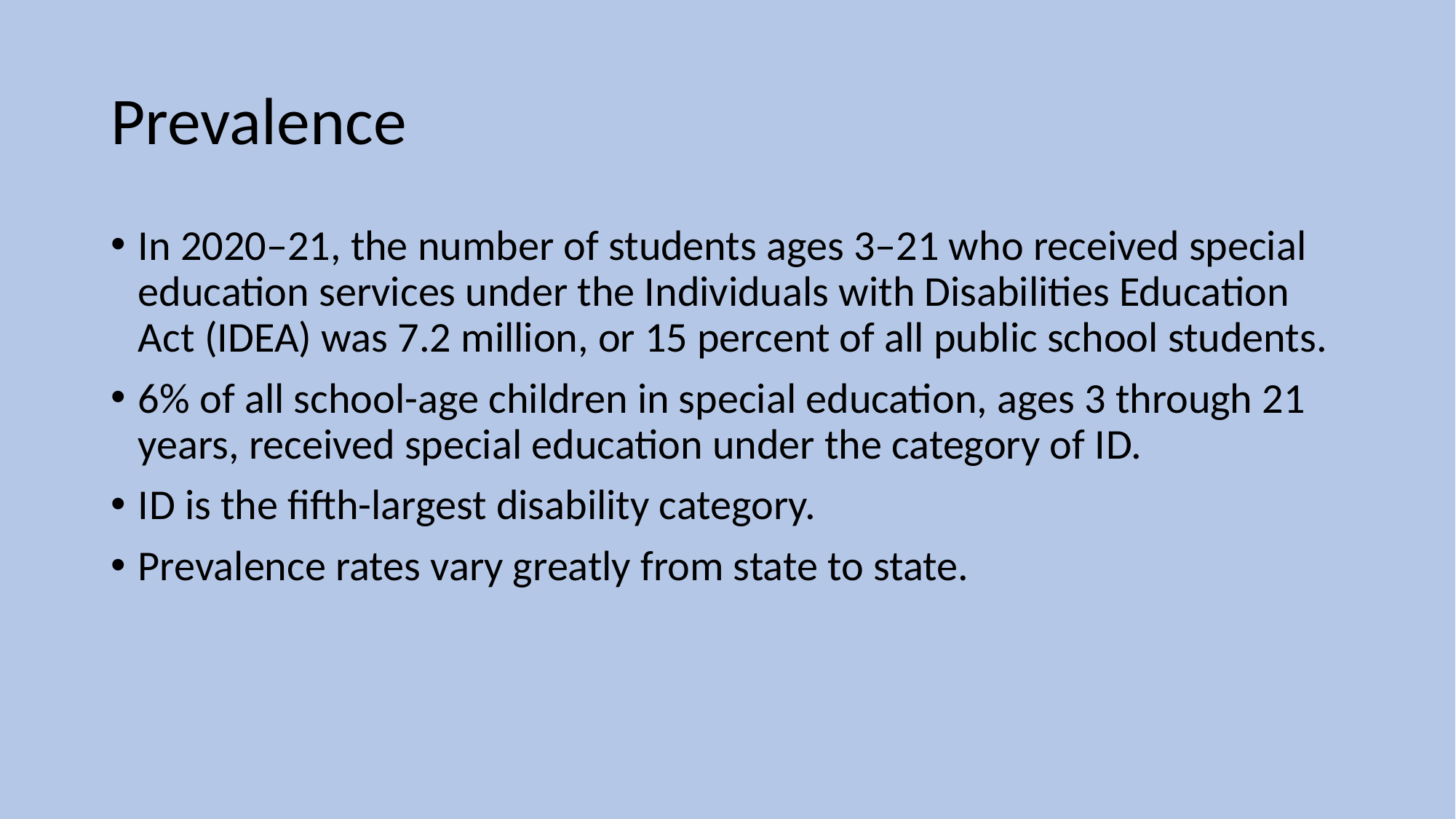

# Prevalence
In 2020–21, the number of students ages 3–21 who received special education services under the Individuals with Disabilities Education Act (IDEA) was 7.2 million, or 15 percent of all public school students.
6% of all school-age children in special education, ages 3 through 21 years, received special education under the category of I D.
I D is the fifth-largest disability category.
Prevalence rates vary greatly from state to state.